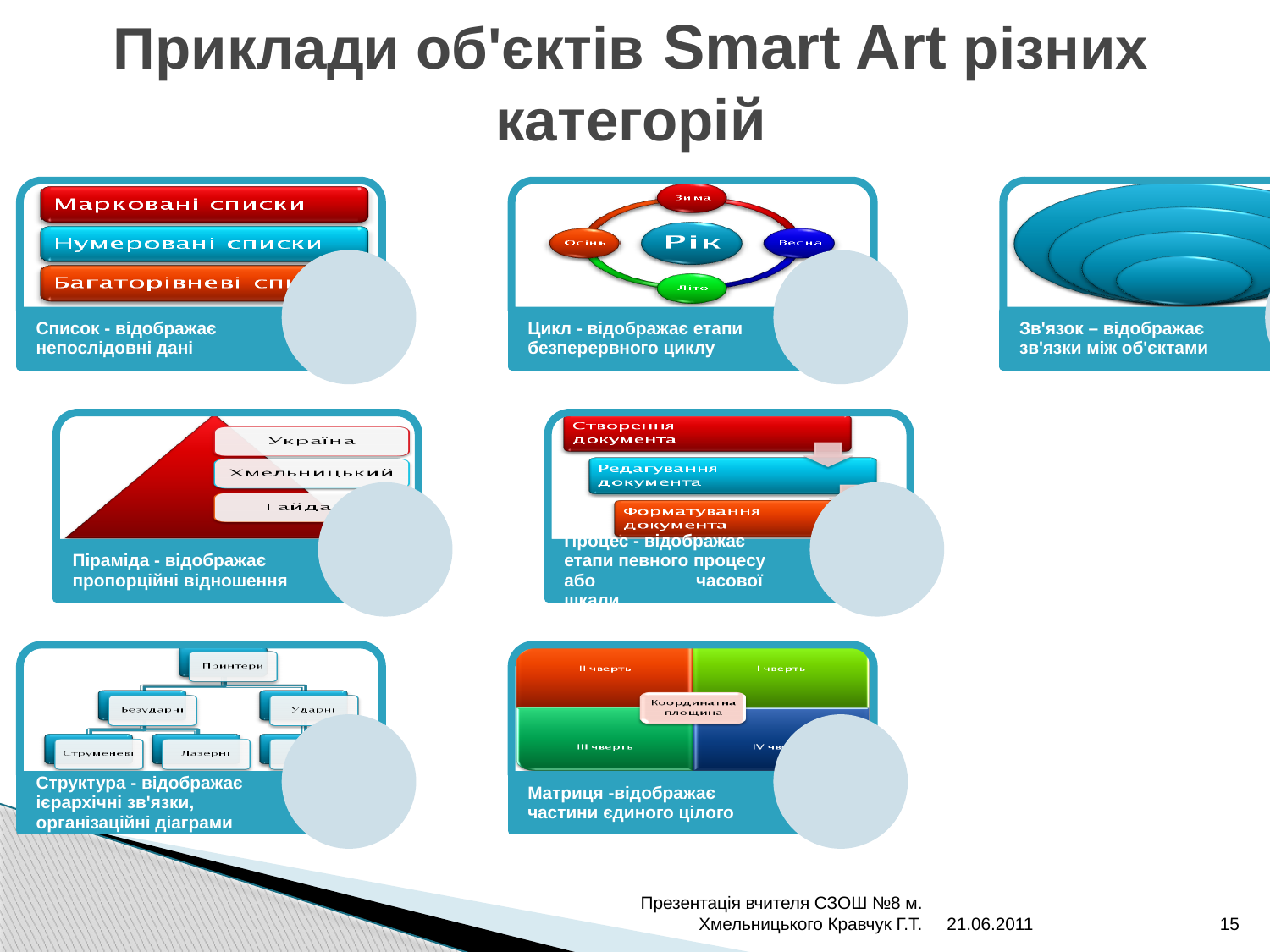

# Приклади об'єктів Smart Art різних категорій
Список - відображає непослідовні дані
Цикл - відображає етапи безперервного циклу
Зв'язок – відображає зв'язки між об'єктами
Структура - відображає  ієрархічні зв'язки, організаційні діаграми
Процес - відображає етапи певного процесу або	 часової шкали
Піраміда - відображає пропорційні відношення
Матриця -відображає частини єдиного цілого

Презентація вчителя СЗОШ №8 м. Хмельницького Кравчук Г.Т.
21.06.2011
15